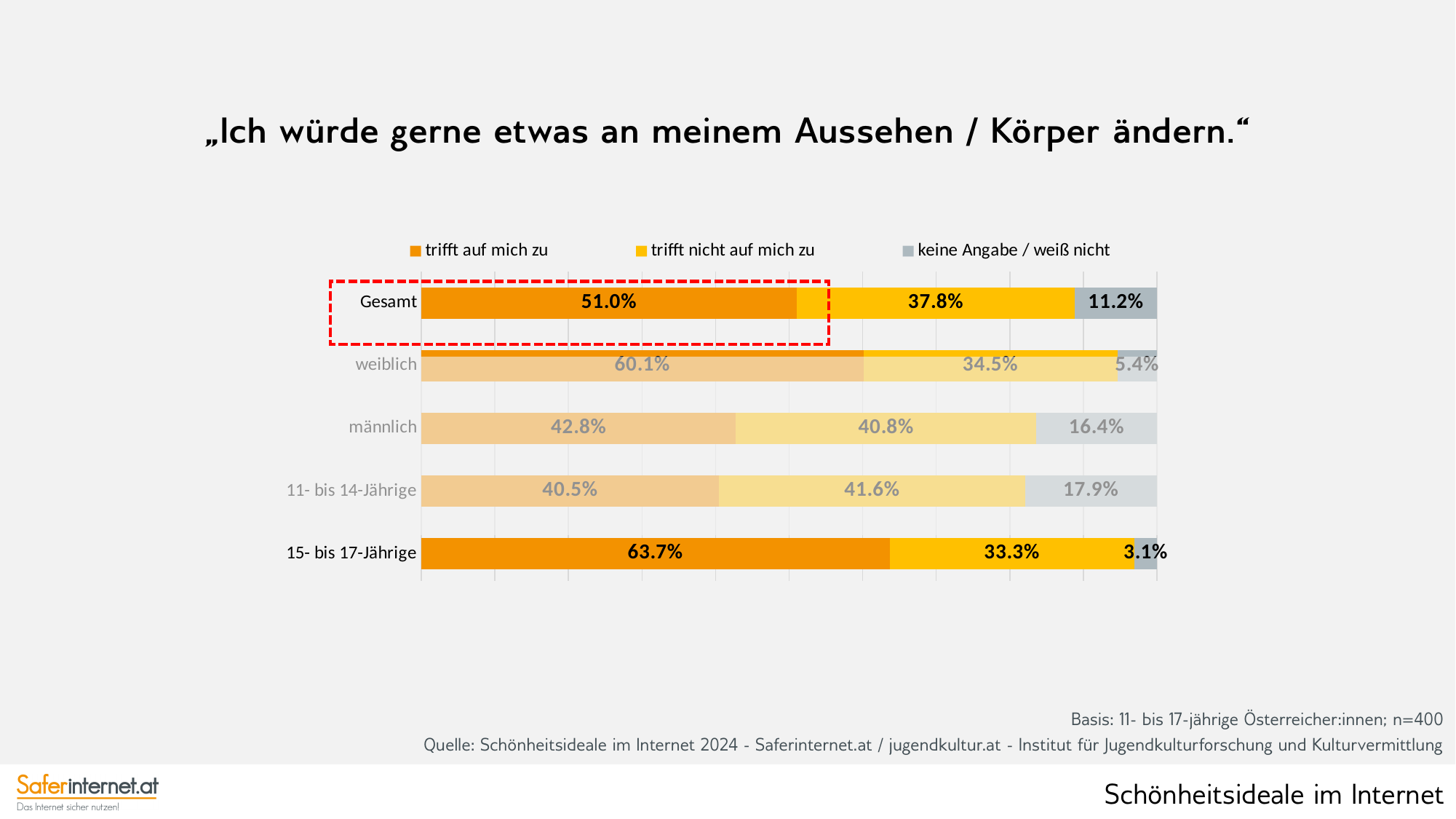

„Ich würde gerne etwas an meinem Aussehen / Körper ändern.“

### Chart

| Category | trifft auf mich zu | trifft nicht auf mich zu | keine Angabe / weiß nicht |
|---|---|---|---|
| höhere Bildung | 0.5911510760779016 | 0.35774255910279296 | 0.05110636481930462 |
| niedrige/mittlere Bildung | 0.3934219946070481 | 0.40753839568706574 | 0.1990396097058856 |
| 15- bis 17-Jährige | 0.636639310621251 | 0.3327904820815853 | 0.030570207297163268 |
| 11- bis 14-Jährige | 0.40484995494630255 | 0.4159398326544401 | 0.1792102123992558 |
| männlich | 0.42782321386960637 | 0.40804020291289833 | 0.16413658321749552 |
| weiblich | 0.6010148435845615 | 0.34519498912491103 | 0.053790167290525555 |
| Gesamt | 0.5103743827156977 | 0.37808525726616693 | 0.11154036001813986 |

Basis: 11- bis 17-jährige Österreicher:innen; n=400
Quelle: Schönheitsideale im Internet 2024 - Saferinternet.at / jugendkultur.at - Institut für Jugendkulturforschung und Kulturvermittlung
Schönheitsideale im Internet